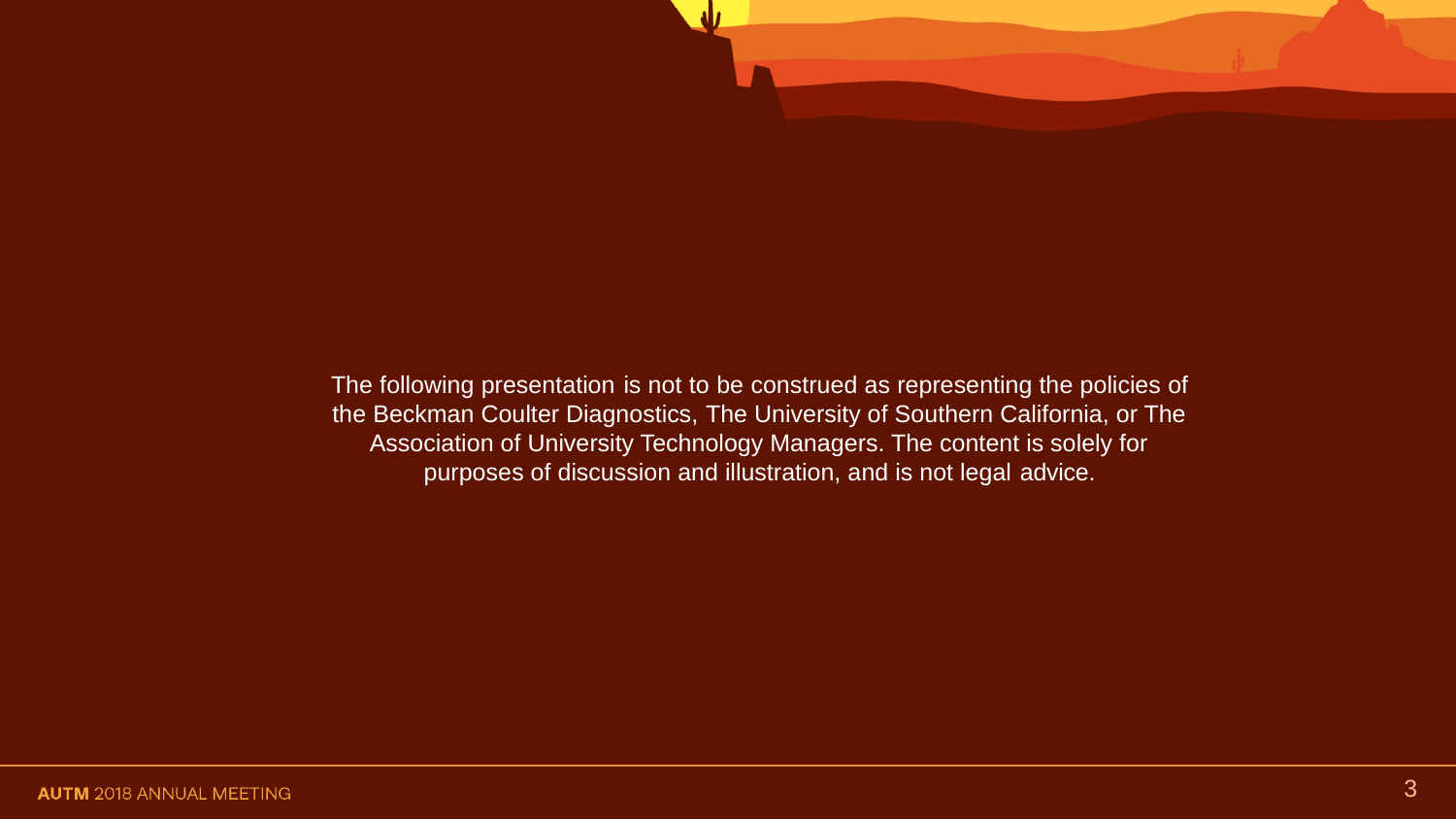

# The following presentation is not to be construed as representing the policies of the Beckman Coulter Diagnostics, The University of Southern California, or The Association of University Technology Managers. The content is solely for purposes of discussion and illustration, and is not legal advice.
3